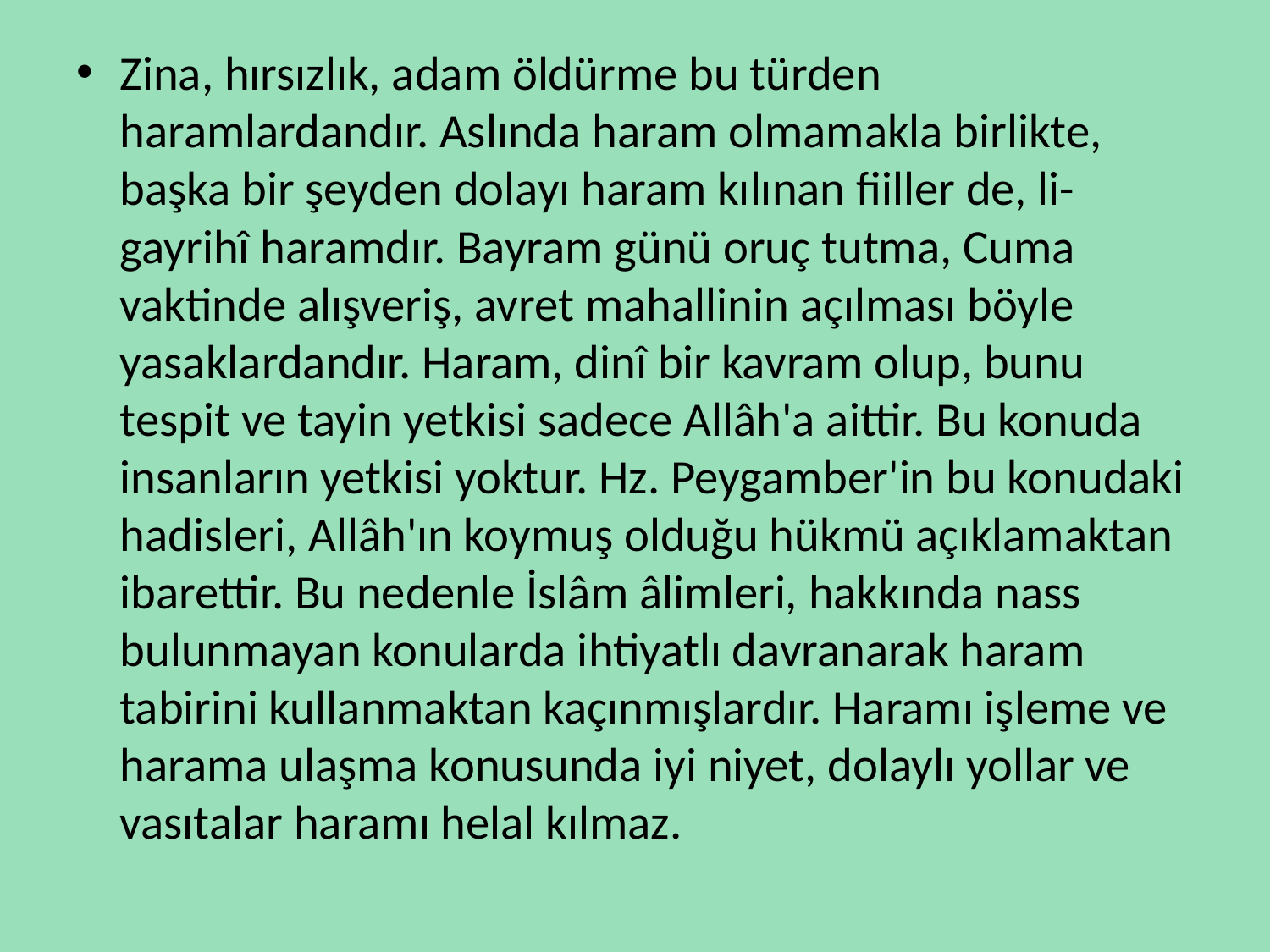

Zina, hırsızlık, adam öldürme bu türden haramlardandır. Aslında haram olmamakla birlikte, başka bir şeyden dolayı haram kılınan fiiller de, li-gayrihî haramdır. Bayram günü oruç tutma, Cuma vaktinde alışveriş, avret mahallinin açılması böyle yasaklardandır. Haram, dinî bir kavram olup, bunu tespit ve tayin yetkisi sadece Allâh'a aittir. Bu konuda insanların yetkisi yoktur. Hz. Peygamber'in bu konudaki hadisleri, Allâh'ın koymuş olduğu hükmü açıklamaktan ibarettir. Bu nedenle İslâm âlimleri, hakkında nass bulunmayan konularda ihtiyatlı davranarak haram tabirini kullanmaktan kaçınmışlardır. Haramı işleme ve harama ulaşma konusunda iyi niyet, dolaylı yollar ve vasıtalar haramı helal kılmaz.